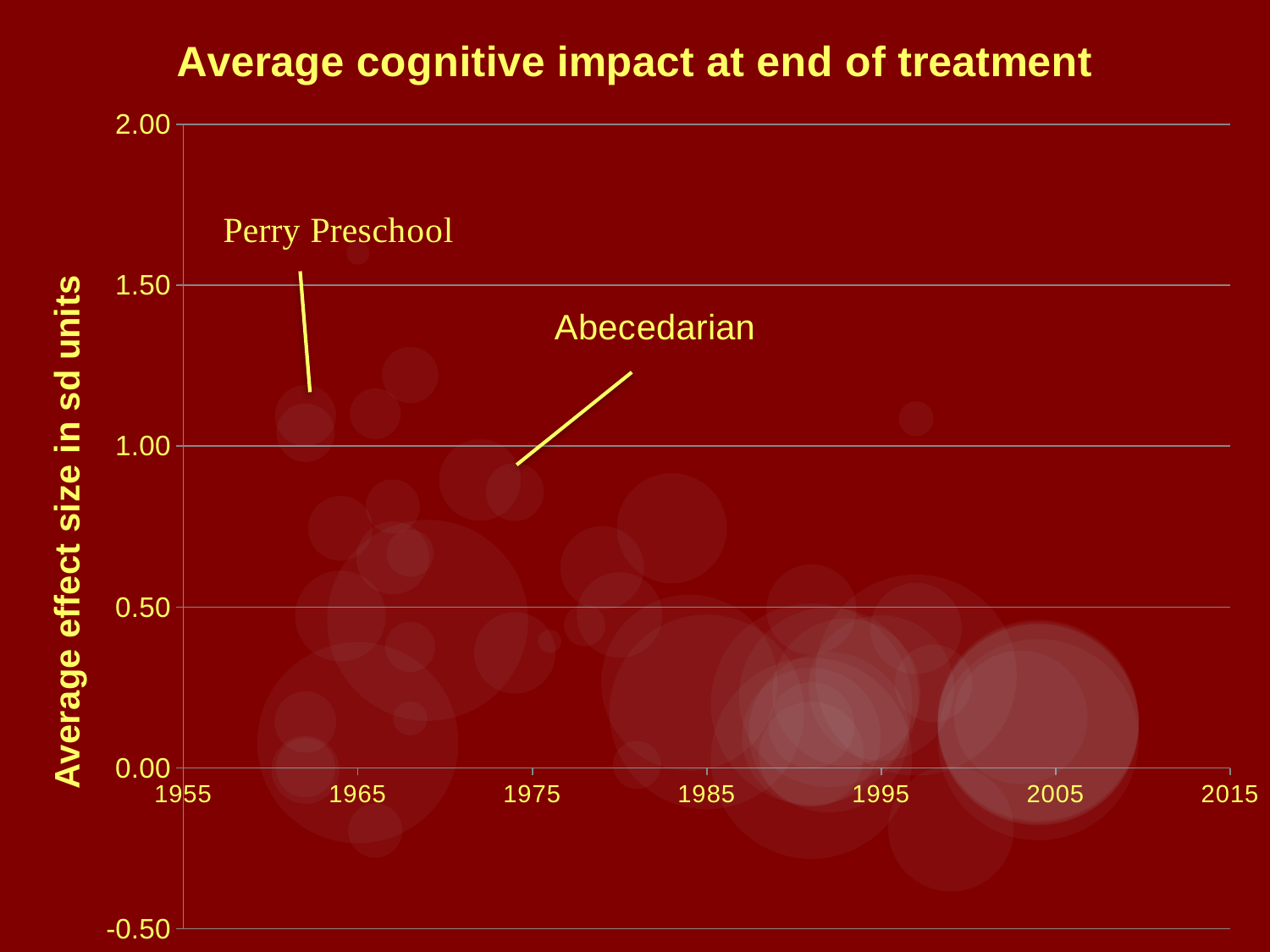

### Chart: Average cognitive impact at end of treatment

| Category |  |  |
|---|---|---|